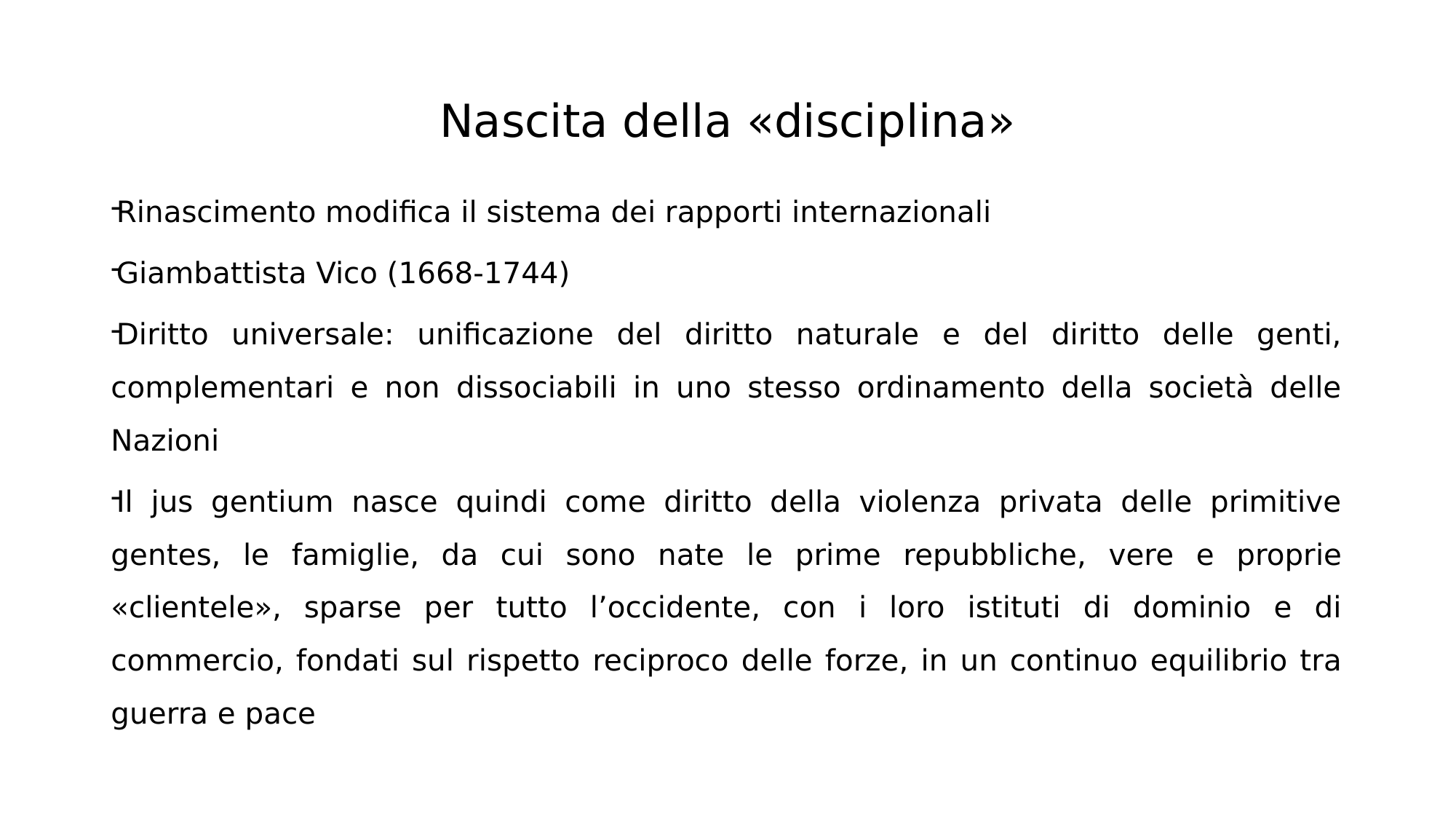

# Nascita della «disciplina»
Rinascimento modifica il sistema dei rapporti internazionali
Giambattista Vico (1668-1744)
Diritto universale: unificazione del diritto naturale e del diritto delle genti, complementari e non dissociabili in uno stesso ordinamento della società delle Nazioni
Il jus gentium nasce quindi come diritto della violenza privata delle primitive gentes, le famiglie, da cui sono nate le prime repubbliche, vere e proprie «clientele», sparse per tutto l’occidente, con i loro istituti di dominio e di commercio, fondati sul rispetto reciproco delle forze, in un continuo equilibrio tra guerra e pace